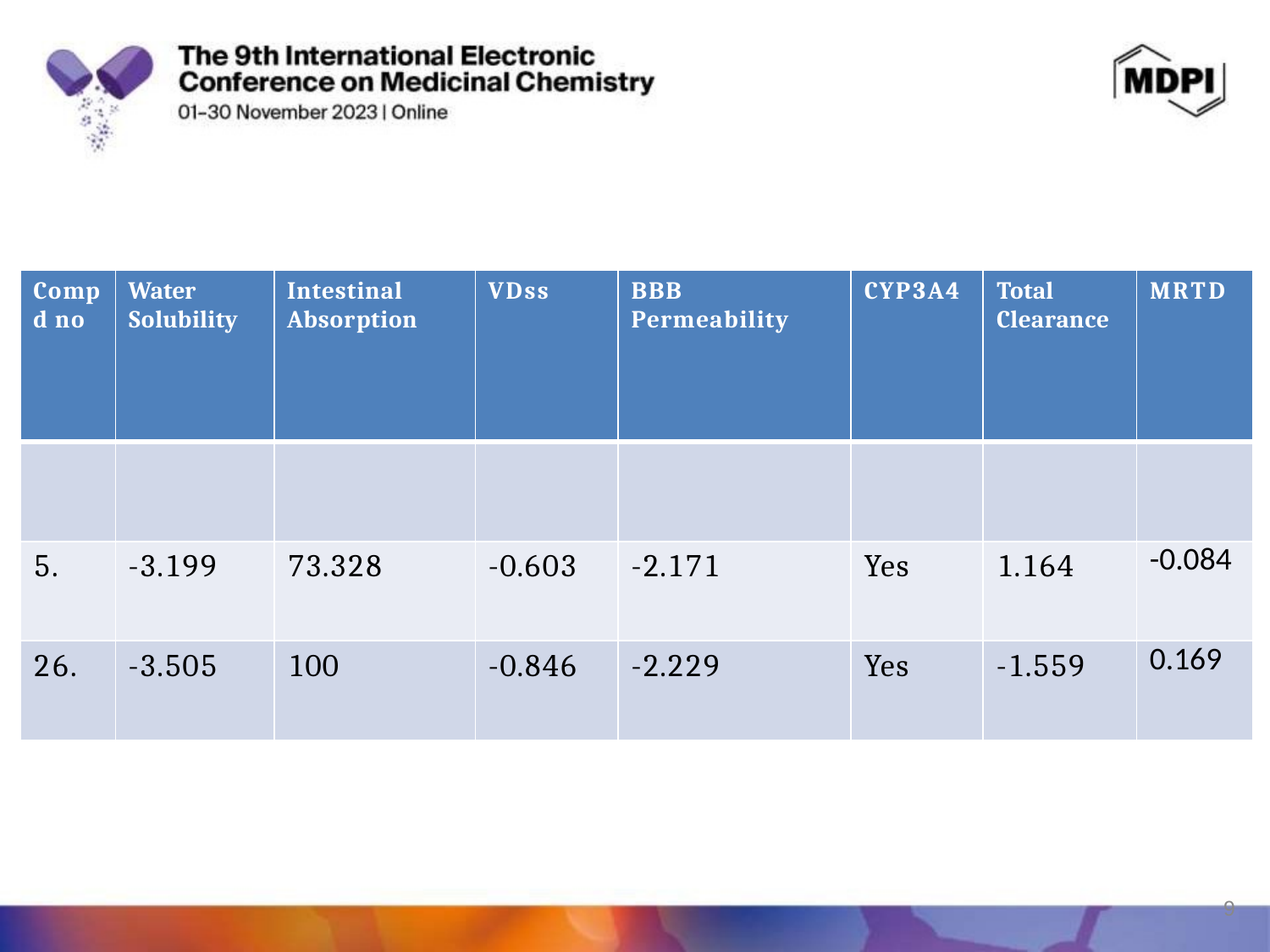

| Compd no | Water Solubility | Intestinal Absorption | VDss | BBB Permeability | CYP3A4 | Total Clearance | MRTD |
| --- | --- | --- | --- | --- | --- | --- | --- |
|  |  |  |  |  |  |  |  |
| 5. | -3.199 | 73.328 | -0.603 | -2.171 | Yes | 1.164 | -0.084 |
| 26. | -3.505 | 100 | -0.846 | -2.229 | Yes | -1.559 | 0.169 |
9